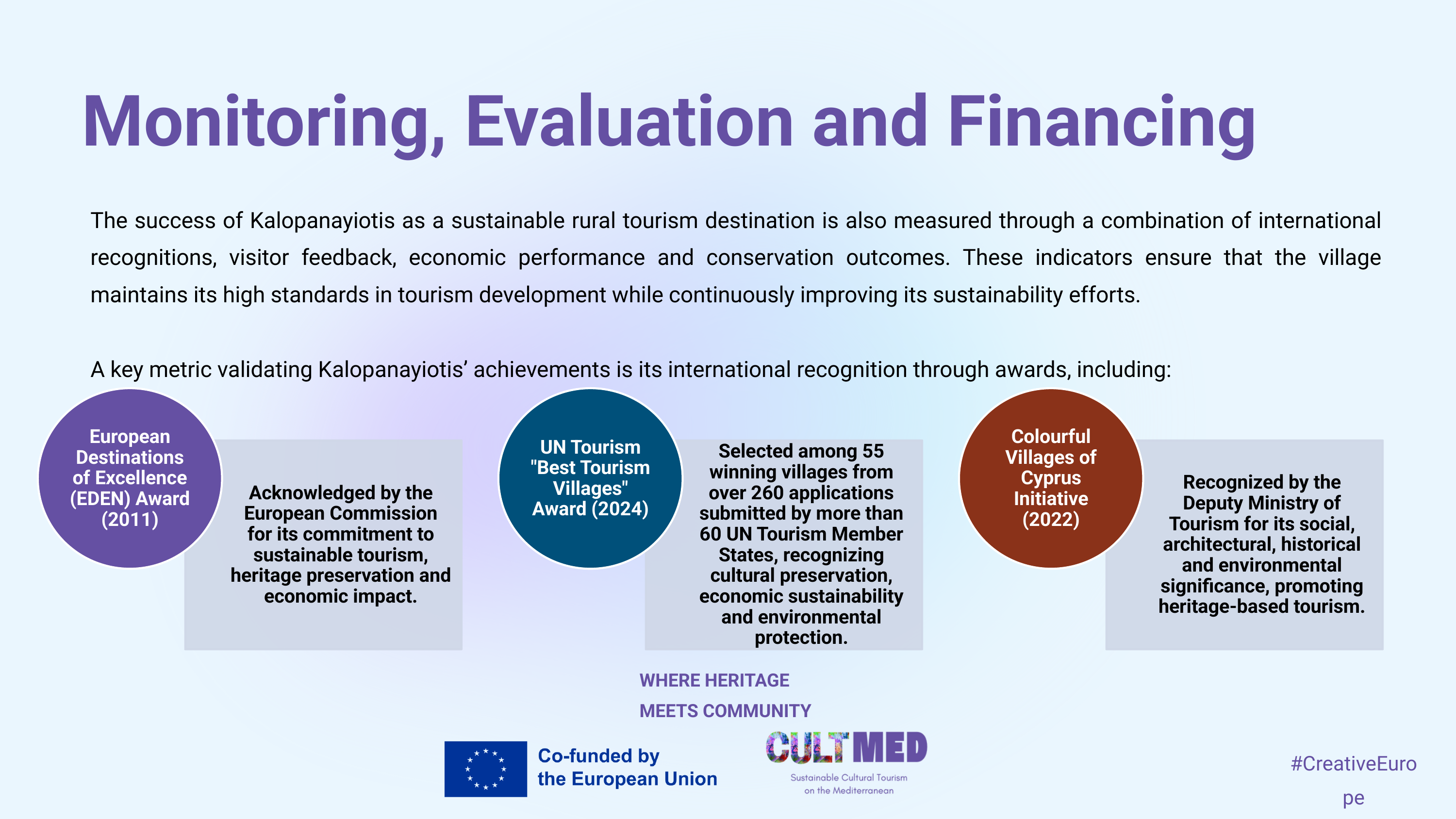

Monitoring, Evaluation and Financing
The success of Kalopanayiotis as a sustainable rural tourism destination is also measured through a combination of international recognitions, visitor feedback, economic performance and conservation outcomes. These indicators ensure that the village maintains its high standards in tourism development while continuously improving its sustainability efforts.

A key metric validating Kalopanayiotis’ achievements is its international recognition through awards, including:

European Destinations of Excellence (EDEN) Award (2011)
UN Tourism "Best Tourism Villages" Award (2024)
Colourful Villages of Cyprus Initiative (2022)

Acknowledged by the European Commission for its commitment to sustainable tourism, heritage preservation and economic impact.

Selected among 55 winning villages from over 260 applications submitted by more than 60 UN Tourism Member States, recognizing cultural preservation, economic sustainability and environmental protection.

Recognized by the Deputy Ministry of Tourism for its social, architectural, historical and environmental significance, promoting heritage-based tourism.
WHERE HERITAGE
MEETS COMMUNITY

#CreativeEurope